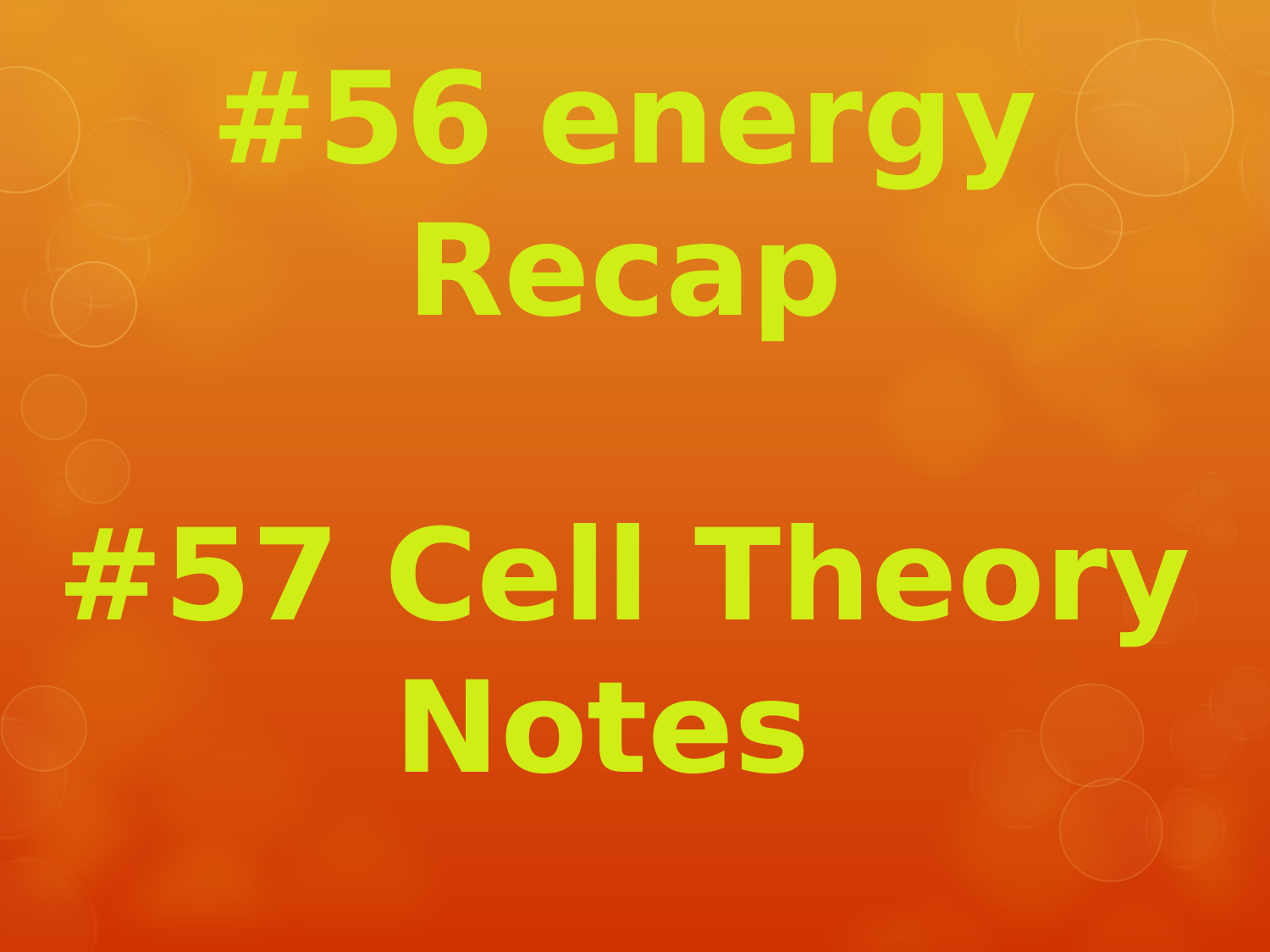

#56 energy Recap

#57 Cell Theory Notes